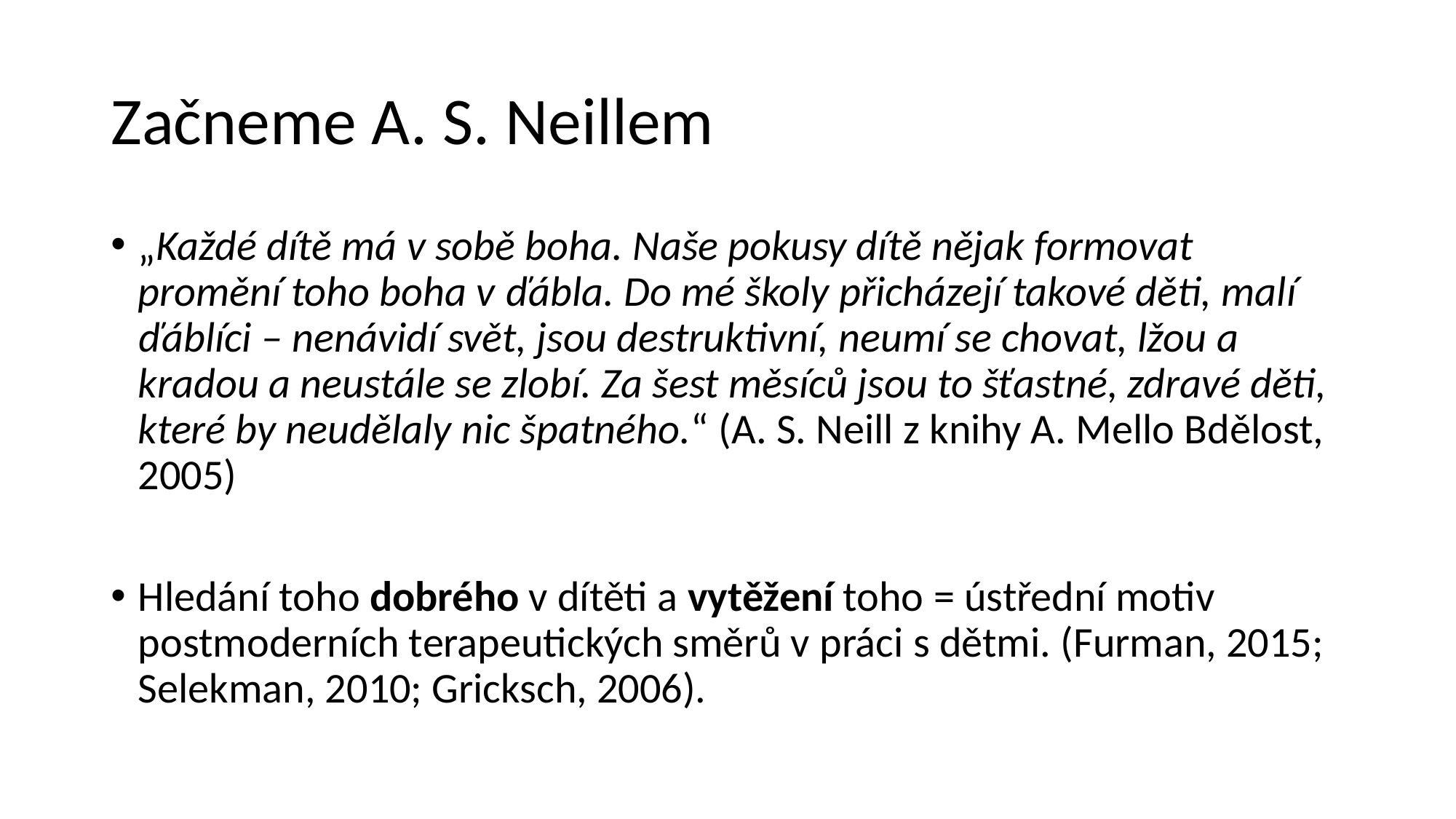

# Začneme A. S. Neillem
„Každé dítě má v sobě boha. Naše pokusy dítě nějak formovat promění toho boha v ďábla. Do mé školy přicházejí takové děti, malí ďáblíci – nenávidí svět, jsou destruktivní, neumí se chovat, lžou a kradou a neustále se zlobí. Za šest měsíců jsou to šťastné, zdravé děti, které by neudělaly nic špatného.“ (A. S. Neill z knihy A. Mello Bdělost, 2005)

Hledání toho dobrého v dítěti a vytěžení toho = ústřední motiv postmoderních terapeutických směrů v práci s dětmi. (Furman, 2015; Selekman, 2010; Gricksch, 2006).